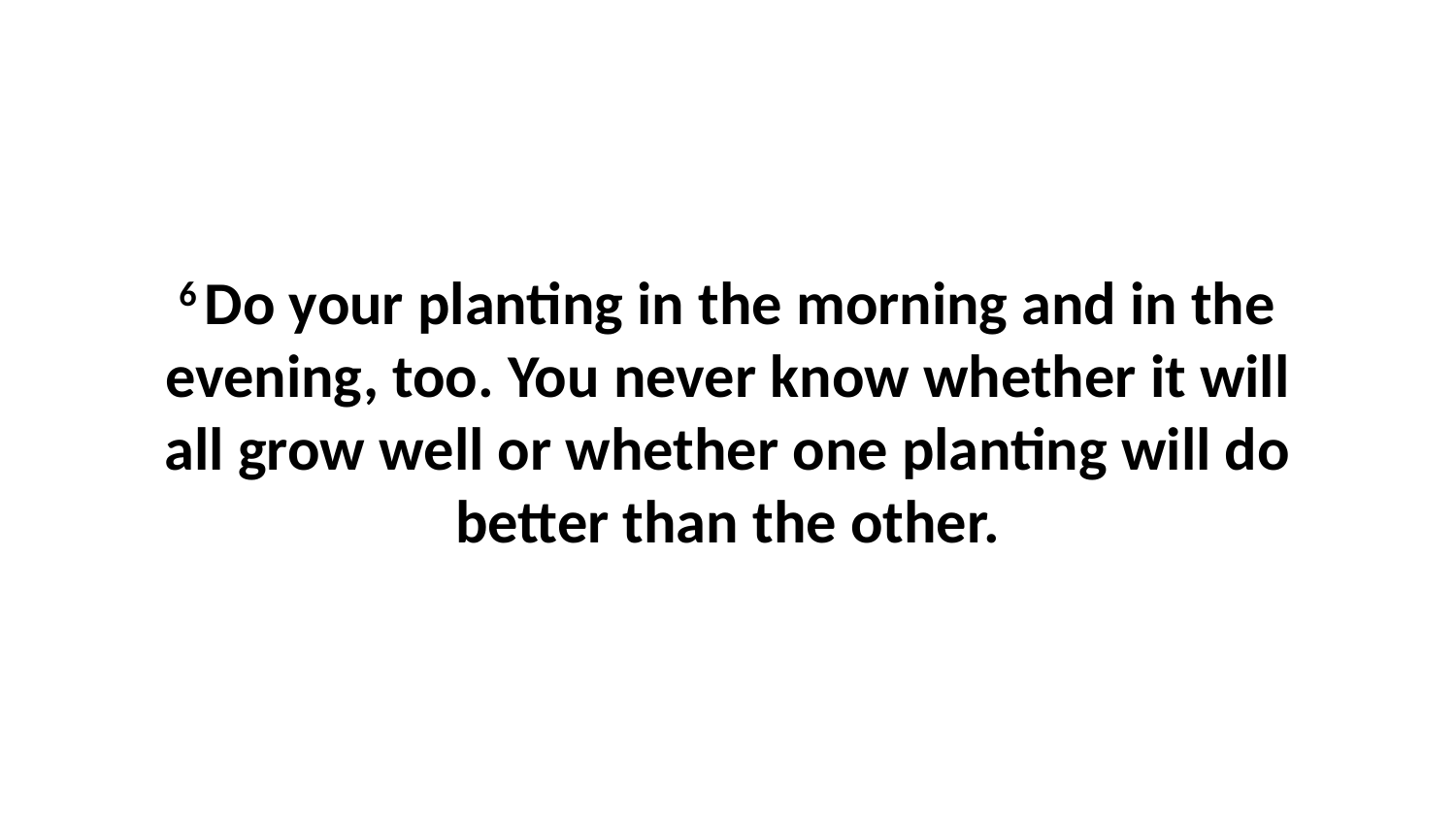

6 Do your planting in the morning and in the evening, too. You never know whether it will all grow well or whether one planting will do better than the other.